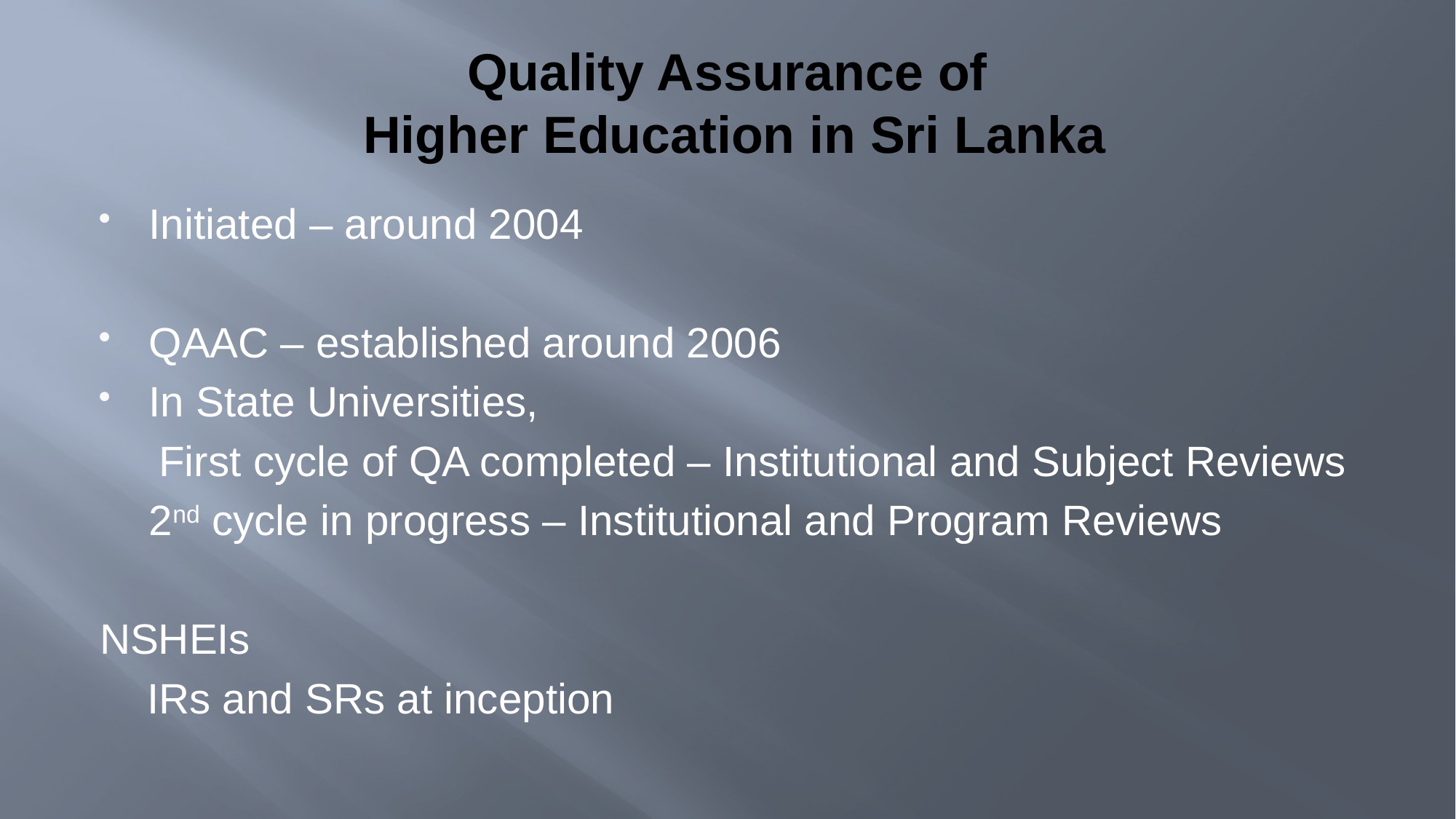

# Quality Assurance of Higher Education in Sri Lanka
Initiated – around 2004

QAAC – established around 2006
In State Universities,
     First cycle of QA completed – Institutional and Subject Reviews
	2nd cycle in progress – Institutional and Program Reviews

NSHEIs
    IRs and SRs at inception